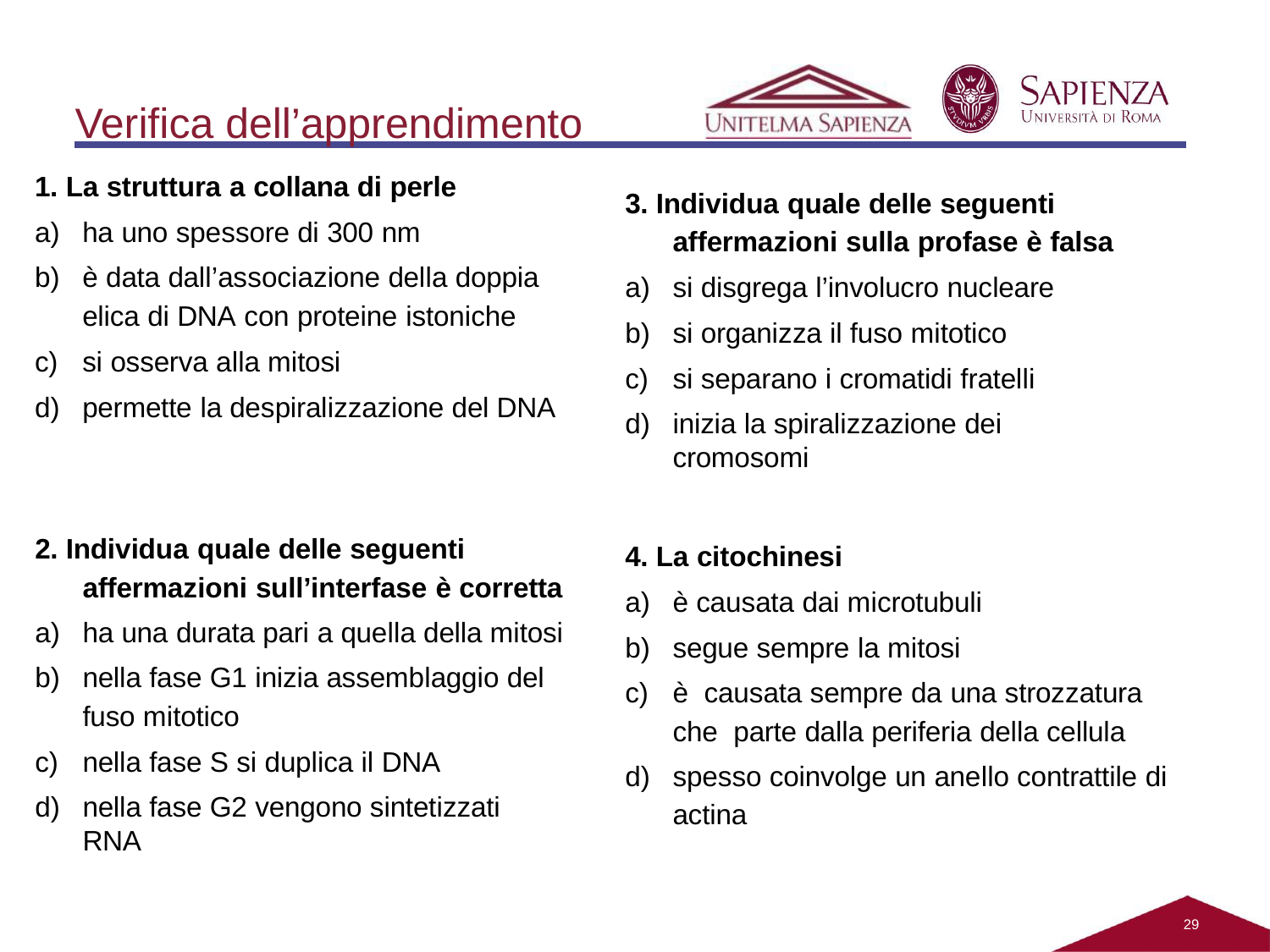

# Verifica dell’apprendimento
1. La struttura a collana di perle
ha uno spessore di 300 nm
è data dall’associazione della doppia
elica di DNA con proteine istoniche
si osserva alla mitosi
permette la despiralizzazione del DNA
3. Individua quale delle seguenti affermazioni sulla profase è falsa
si disgrega l’involucro nucleare
si organizza il fuso mitotico
si separano i cromatidi fratelli
inizia la spiralizzazione dei cromosomi
2. Individua quale delle seguenti affermazioni sull’interfase è corretta
ha una durata pari a quella della mitosi
nella fase G1 inizia assemblaggio del fuso mitotico
nella fase S si duplica il DNA
nella fase G2 vengono sintetizzati RNA
4. La citochinesi
è causata dai microtubuli
segue sempre la mitosi
è  causata sempre da una strozzatura che  parte dalla periferia della cellula
spesso coinvolge un anello contrattile di actina
29